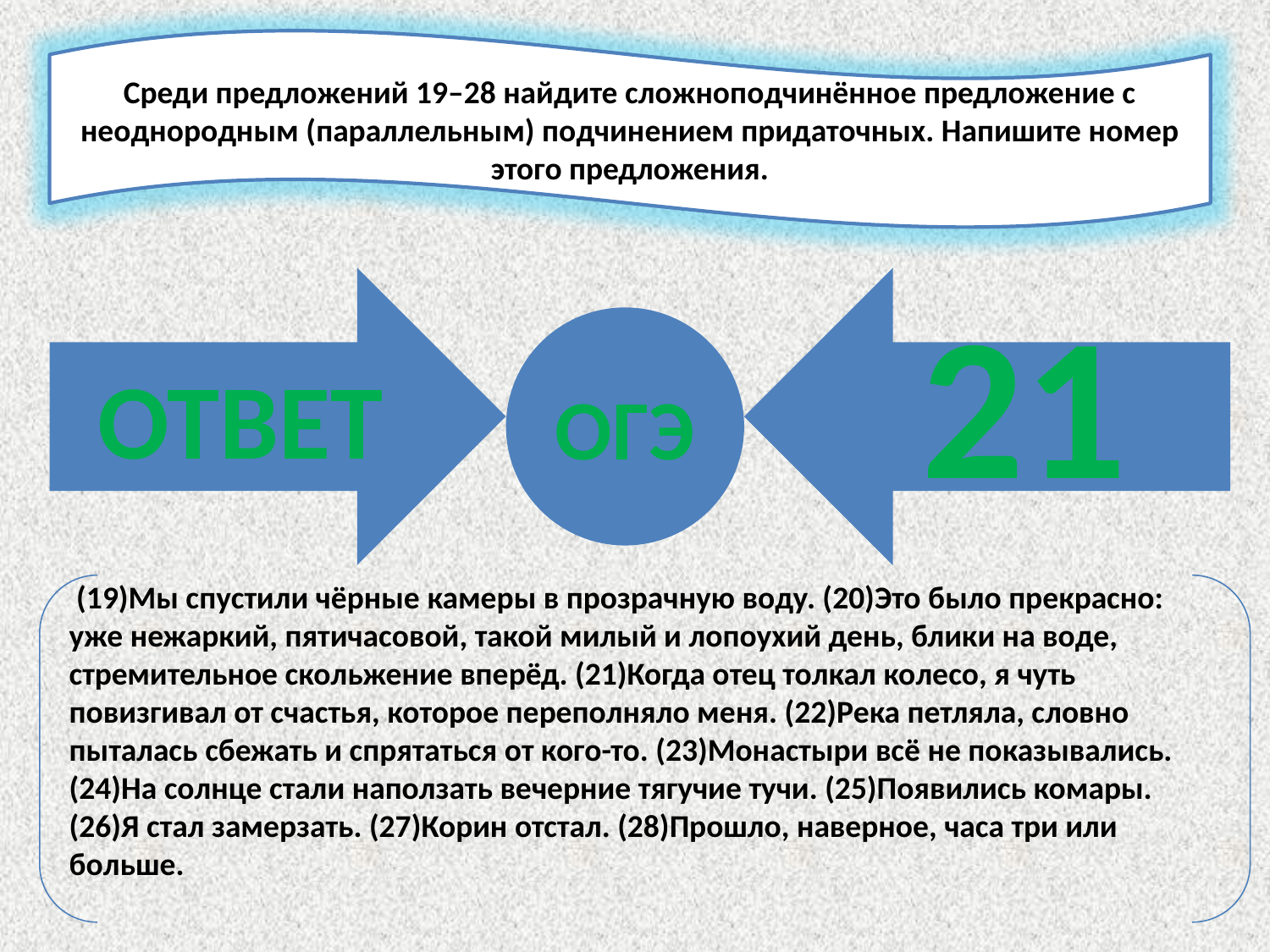

Среди предложений 19–28 найдите сложноподчинённое предложение с неоднородным (параллельным) подчинением придаточных. Напишите номер этого предложения.

ОТВЕТ
21

ОГЭ
 (19)Мы спустили чёрные камеры в прозрачную воду. (20)Это было прекрасно: уже нежаркий, пятичасовой, такой милый и лопоухий день, блики на воде, стремительное скольжение вперёд. (21)Когда отец толкал колесо, я чуть повизгивал от счастья, которое переполняло меня. (22)Река петляла, словно пыталась сбежать и спрятаться от кого-то. (23)Монастыри всё не показывались. (24)На солнце стали наползать вечерние тягучие тучи. (25)Появились комары. (26)Я стал замерзать. (27)Корин отстал. (28)Прошло, наверное, часа три или больше.